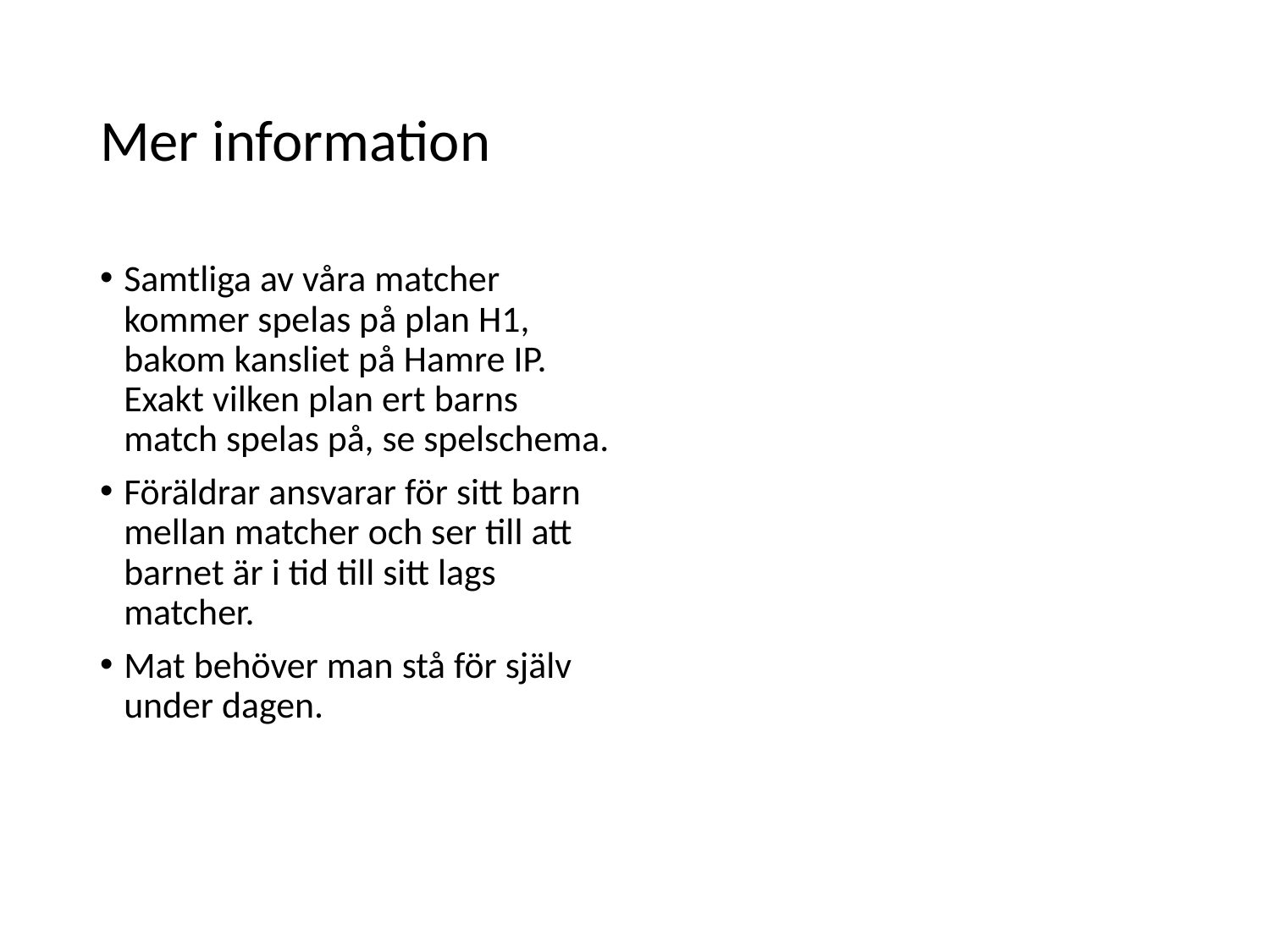

# Mer information
Samtliga av våra matcher kommer spelas på plan H1, bakom kansliet på Hamre IP. Exakt vilken plan ert barns match spelas på, se spelschema.
Föräldrar ansvarar för sitt barn mellan matcher och ser till att barnet är i tid till sitt lags matcher.
Mat behöver man stå för själv under dagen.